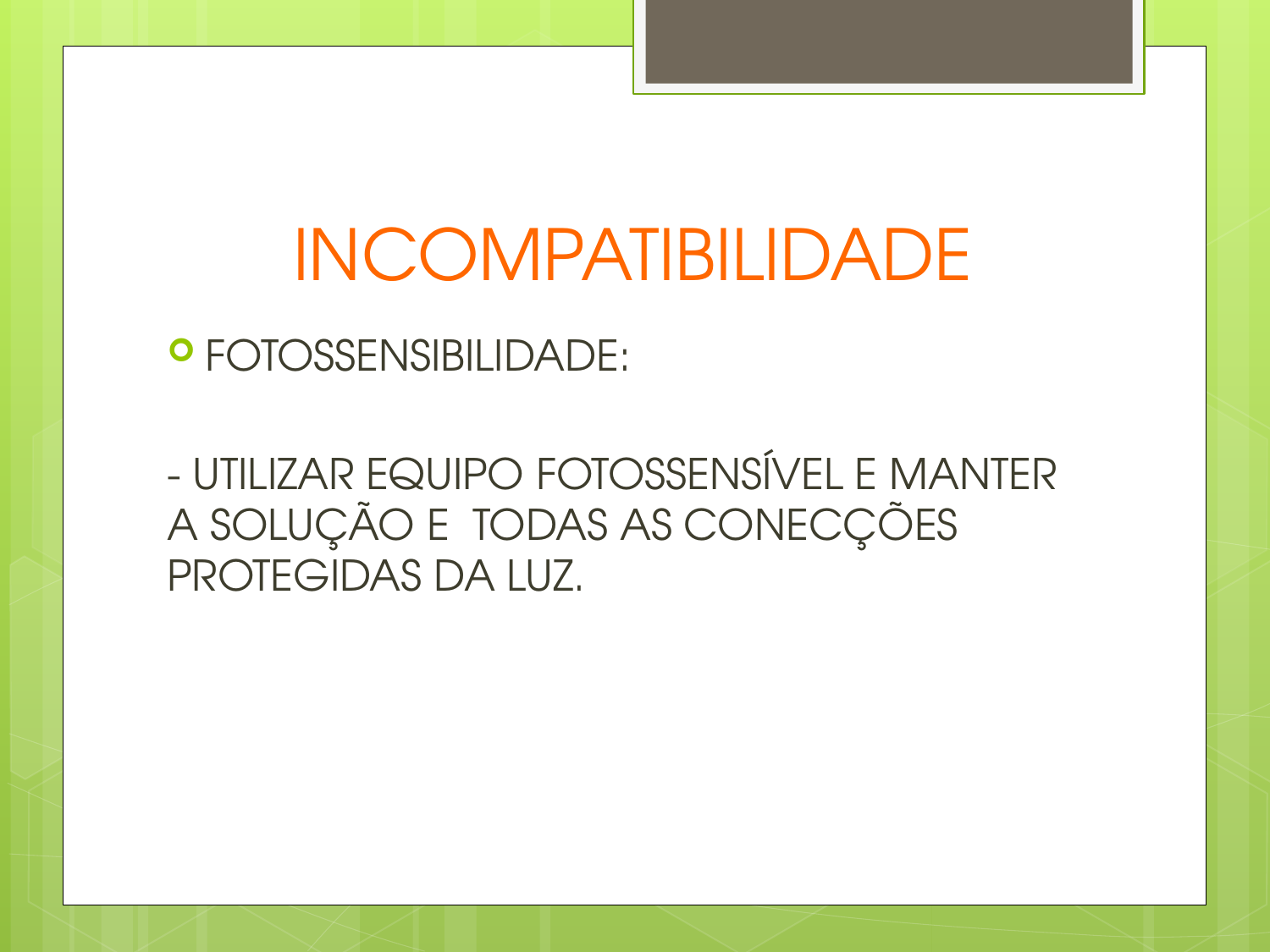

# INCOMPATIBILIDADE
FOTOSSENSIBILIDADE:

- UTILIZAR EQUIPO FOTOSSENSÍVEL E MANTER A SOLUÇÃO E  TODAS AS CONECÇÕES PROTEGIDAS DA LUZ.